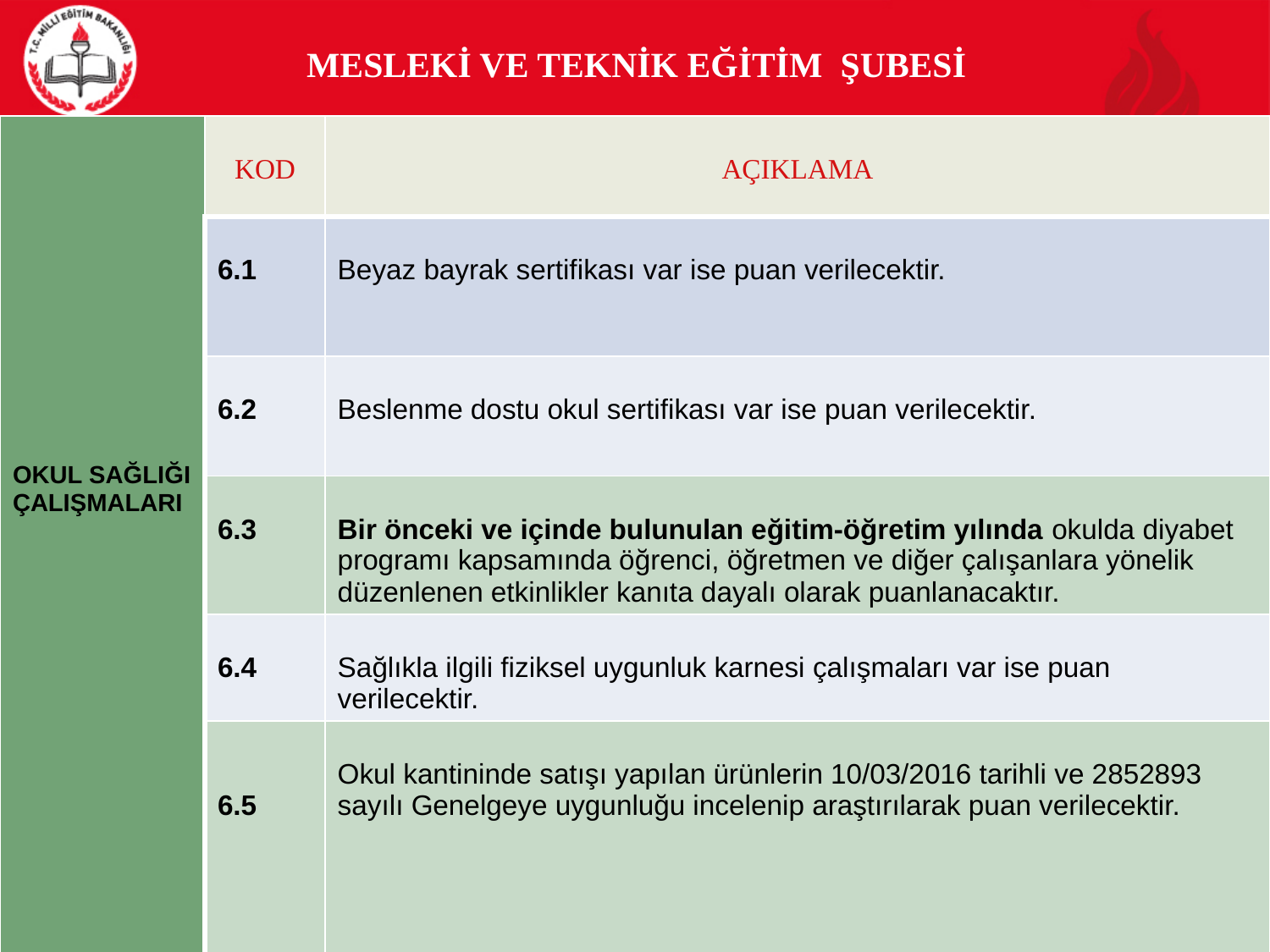

# MESLEKİ VE TEKNİK EĞİTİM  ŞUBESİ
| OKUL SAĞLIĞI ÇALIŞMALARI | KOD | AÇIKLAMA |
| --- | --- | --- |
|  | 6.1 | Beyaz bayrak sertifikası var ise puan verilecektir. |
|  | 6.2 | Beslenme dostu okul sertifikası var ise puan verilecektir. |
|  | 6.3 | Bir önceki ve içinde bulunulan eğitim-öğretim yılında okulda diyabet programı kapsamında öğrenci, öğretmen ve diğer çalışanlara yönelik düzenlenen etkinlikler kanıta dayalı olarak puanlanacaktır. |
|  | 6.4 | Sağlıkla ilgili fiziksel uygunluk karnesi çalışmaları var ise puan verilecektir. |
|  | 6.5 | Okul kantininde satışı yapılan ürünlerin 10/03/2016 tarihli ve 2852893 sayılı Genelgeye uygunluğu incelenip araştırılarak puan verilecektir. |
SİVAS MİLLİ EĞİTİM MÜDÜRLÜĞÜ